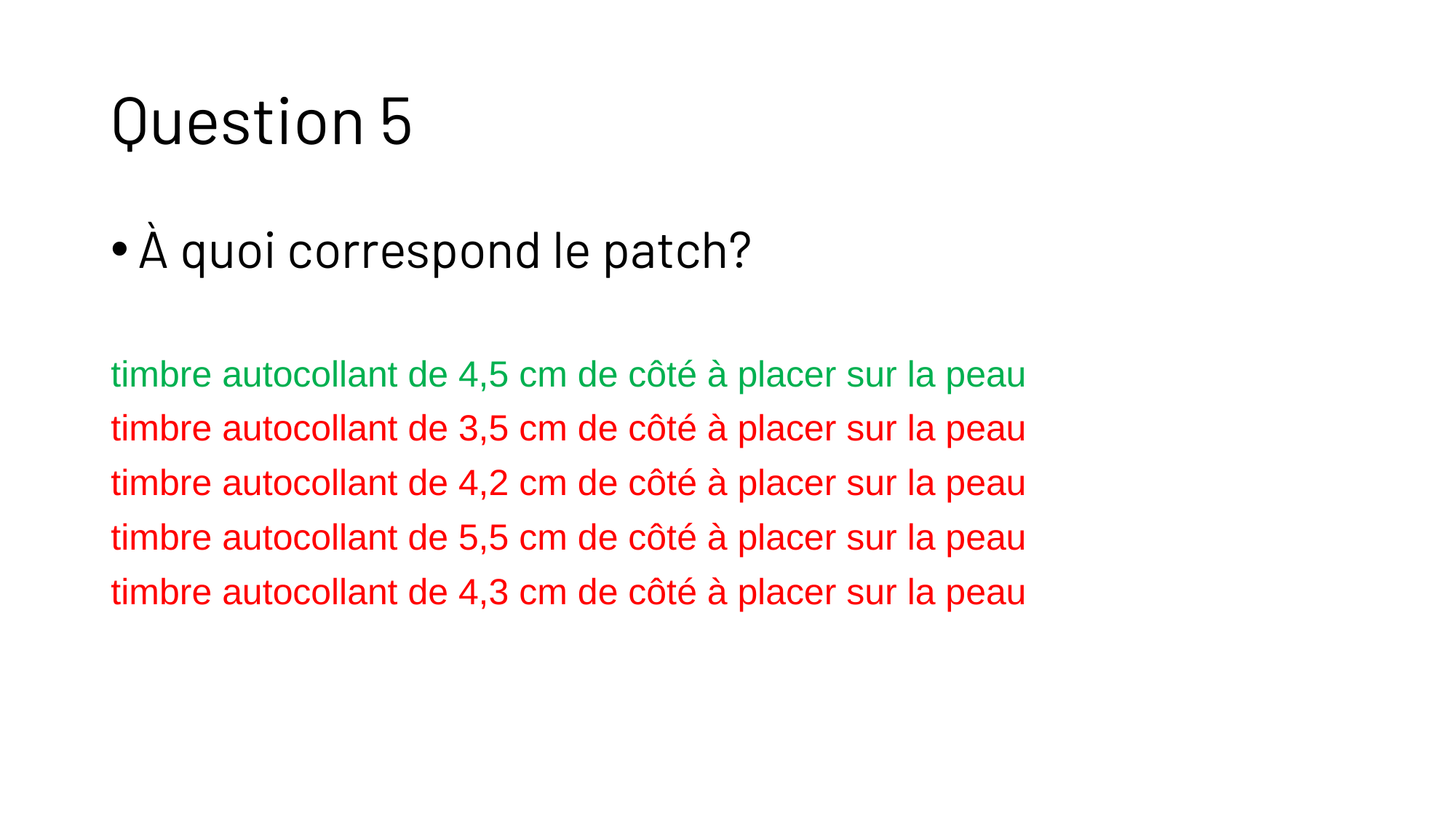

# Question 5
À quoi correspond le patch?

timbre autocollant de 4,5 cm de côté à placer sur la peau
timbre autocollant de 3,5 cm de côté à placer sur la peau
timbre autocollant de 4,2 cm de côté à placer sur la peau
timbre autocollant de 5,5 cm de côté à placer sur la peau
timbre autocollant de 4,3 cm de côté à placer sur la peau